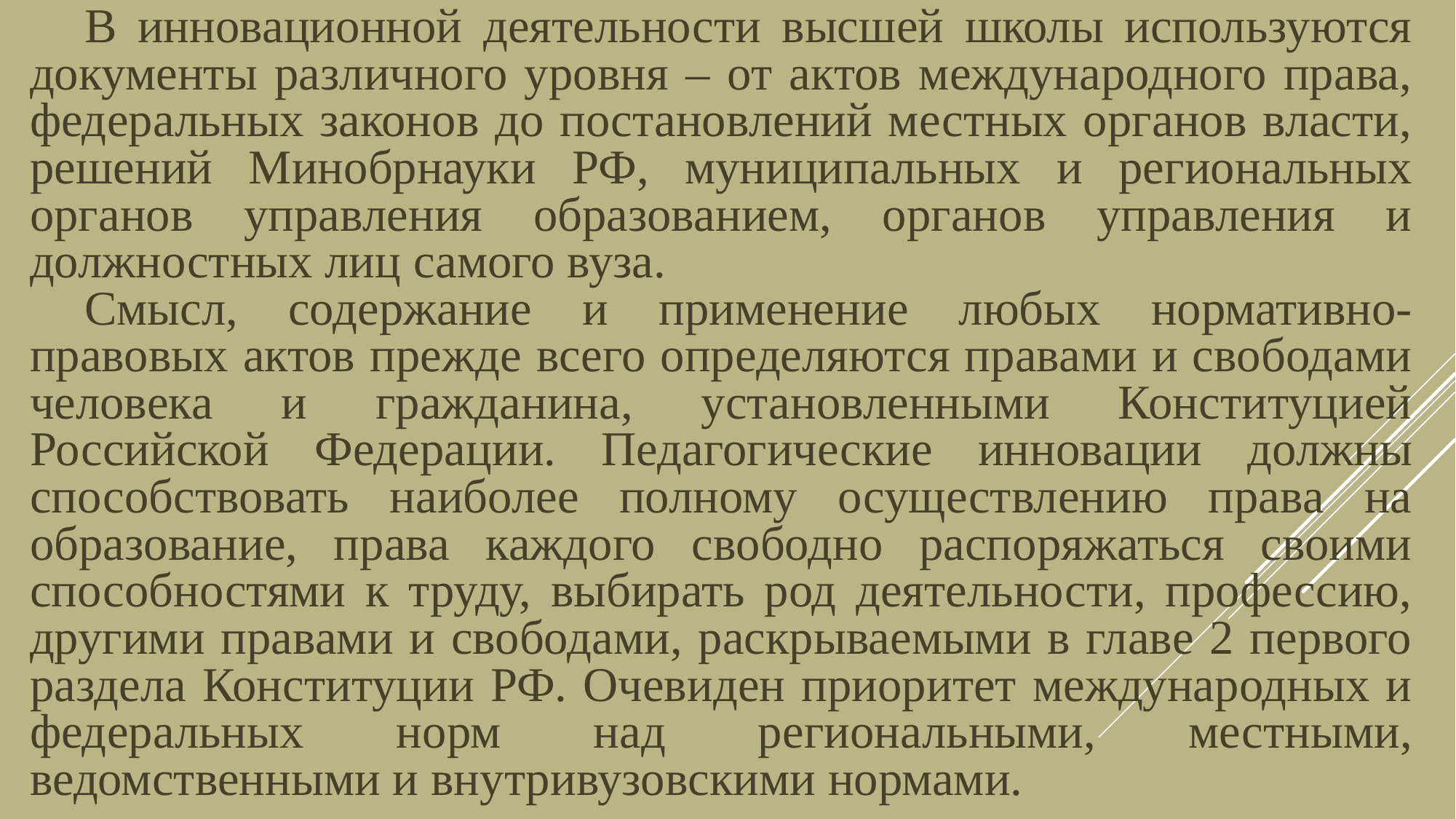

В инновационной деятельности высшей школы используются документы различного уровня – от актов международного права, федеральных законов до постановлений местных органов власти, решений Минобрнауки РФ, муниципальных и региональных органов управления образованием, органов управления и должностных лиц самого вуза.
Смысл, содержание и применение любых нормативно-правовых актов прежде всего определяются правами и свободами человека и гражданина, установленными Конституцией Российской Федерации. Педагогические инновации должны способствовать наиболее полному осуществлению права на образование, права каждого свободно распоряжаться своими способностями к труду, выбирать род деятельности, профессию, другими правами и свободами, раскрываемыми в главе 2 первого раздела Конституции РФ. Очевиден приоритет международных и федеральных норм над региональными, местными, ведомственными и внутривузовскими нормами.